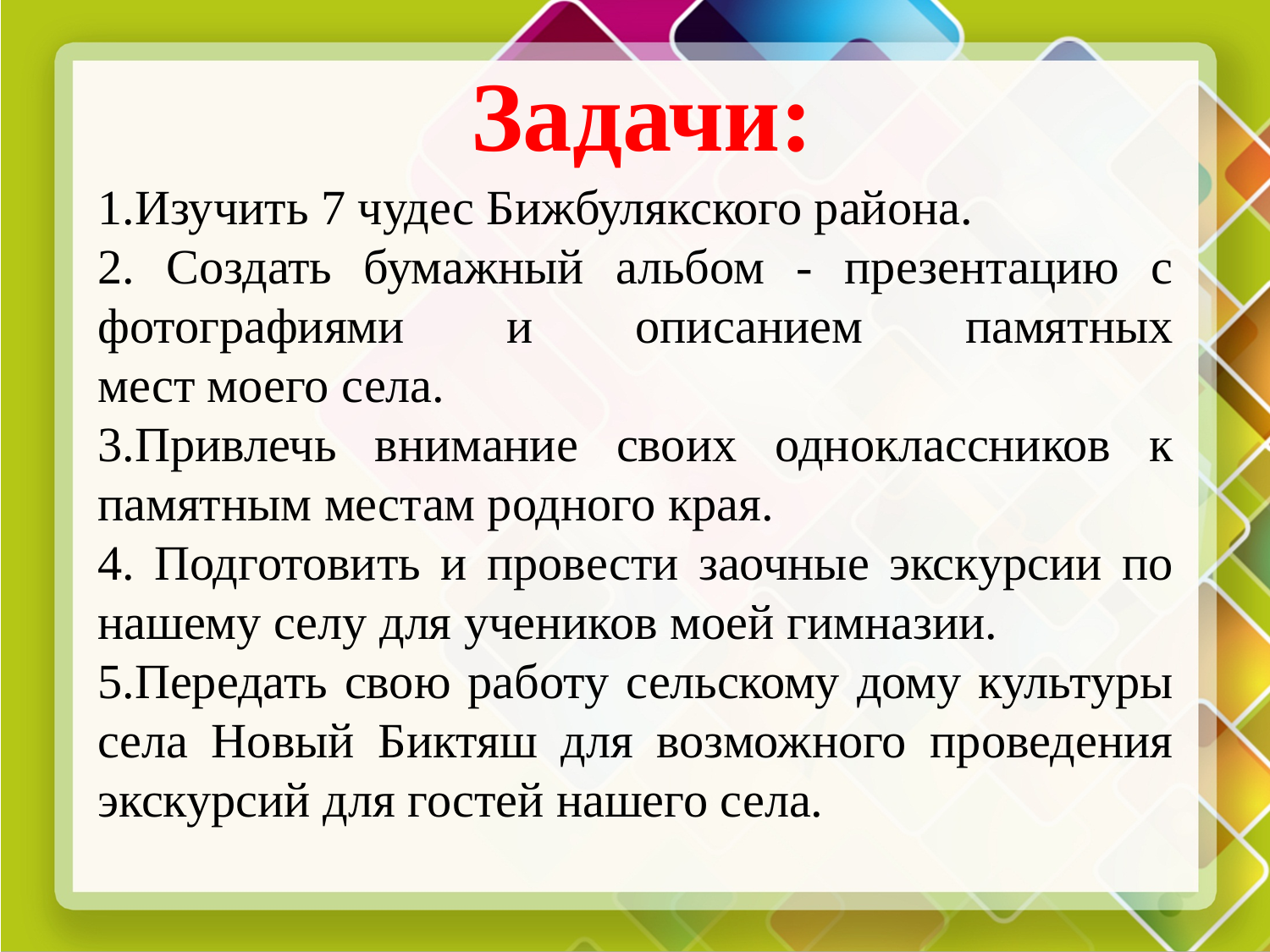

Задачи:

1.Изучить 7 чудес Бижбулякского района.
2. Создать бумажный альбом - презентацию с фотографиями и описанием памятных мест моего села.
Привлечь внимание своих одноклассников к памятным местам родного края.
4. Подготовить и провести заочные экскурсии по нашему селу для учеников моей гимназии.
5.Передать свою работу сельскому дому культуры села Новый Биктяш для возможного проведения экскурсий для гостей нашего села.